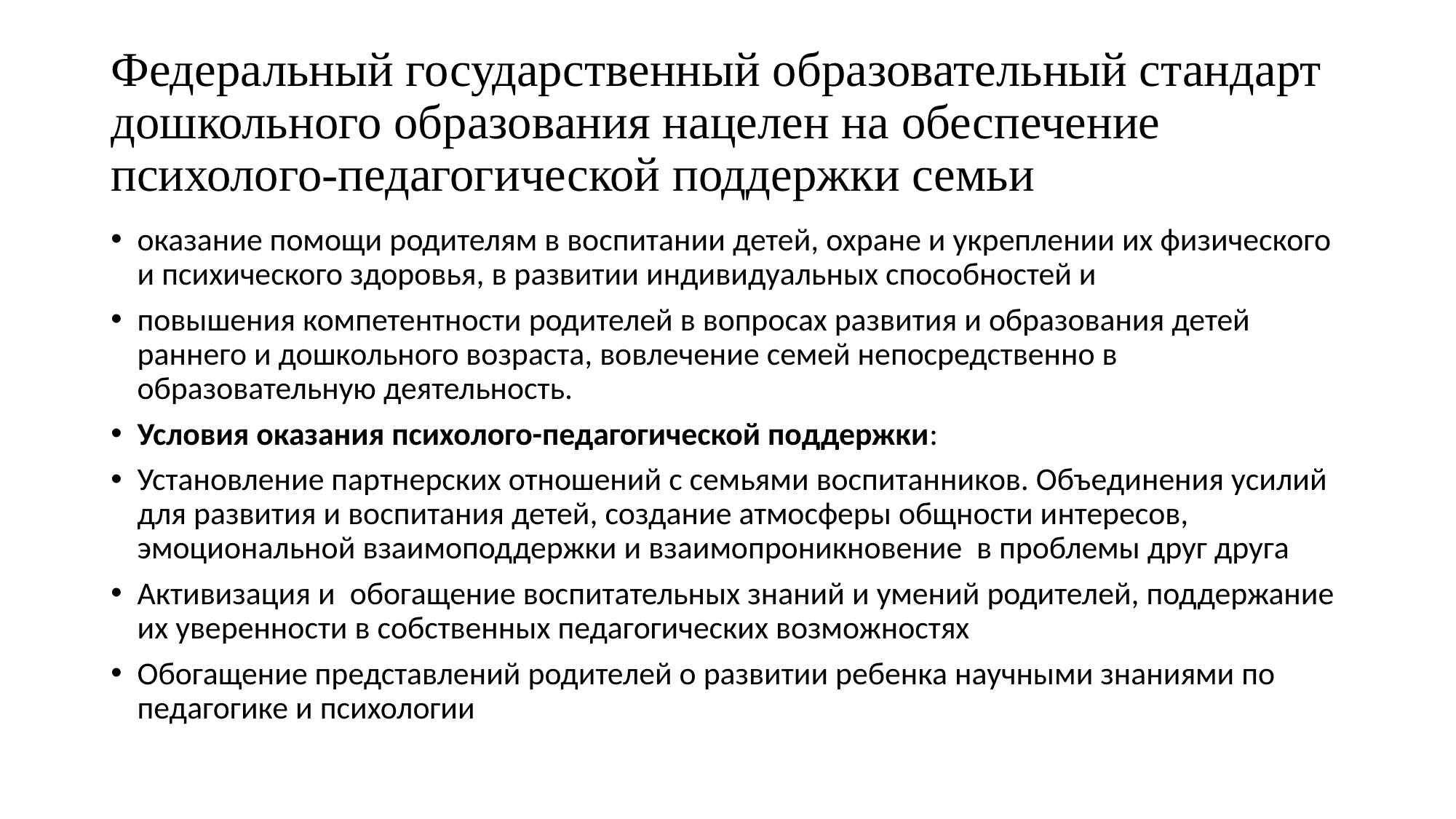

# Федеральный государственный образовательный стандарт дошкольного образования нацелен на обеспечение психолого-педагогической поддержки семьи
оказание помощи родителям в воспитании детей, охране и укреплении их физического и психического здоровья, в развитии индивидуальных способностей и
повышения компетентности родителей в вопросах развития и образования детей раннего и дошкольного возраста, вовлечение семей непосредственно в образовательную деятельность.
Условия оказания психолого-педагогической поддержки:
Установление партнерских отношений с семьями воспитанников. Объединения усилий для развития и воспитания детей, создание атмосферы общности интересов, эмоциональной взаимоподдержки и взаимопроникновение  в проблемы друг друга
Активизация и  обогащение воспитательных знаний и умений родителей, поддержание их уверенности в собственных педагогических возможностях
Обогащение представлений родителей о развитии ребенка научными знаниями по педагогике и психологии